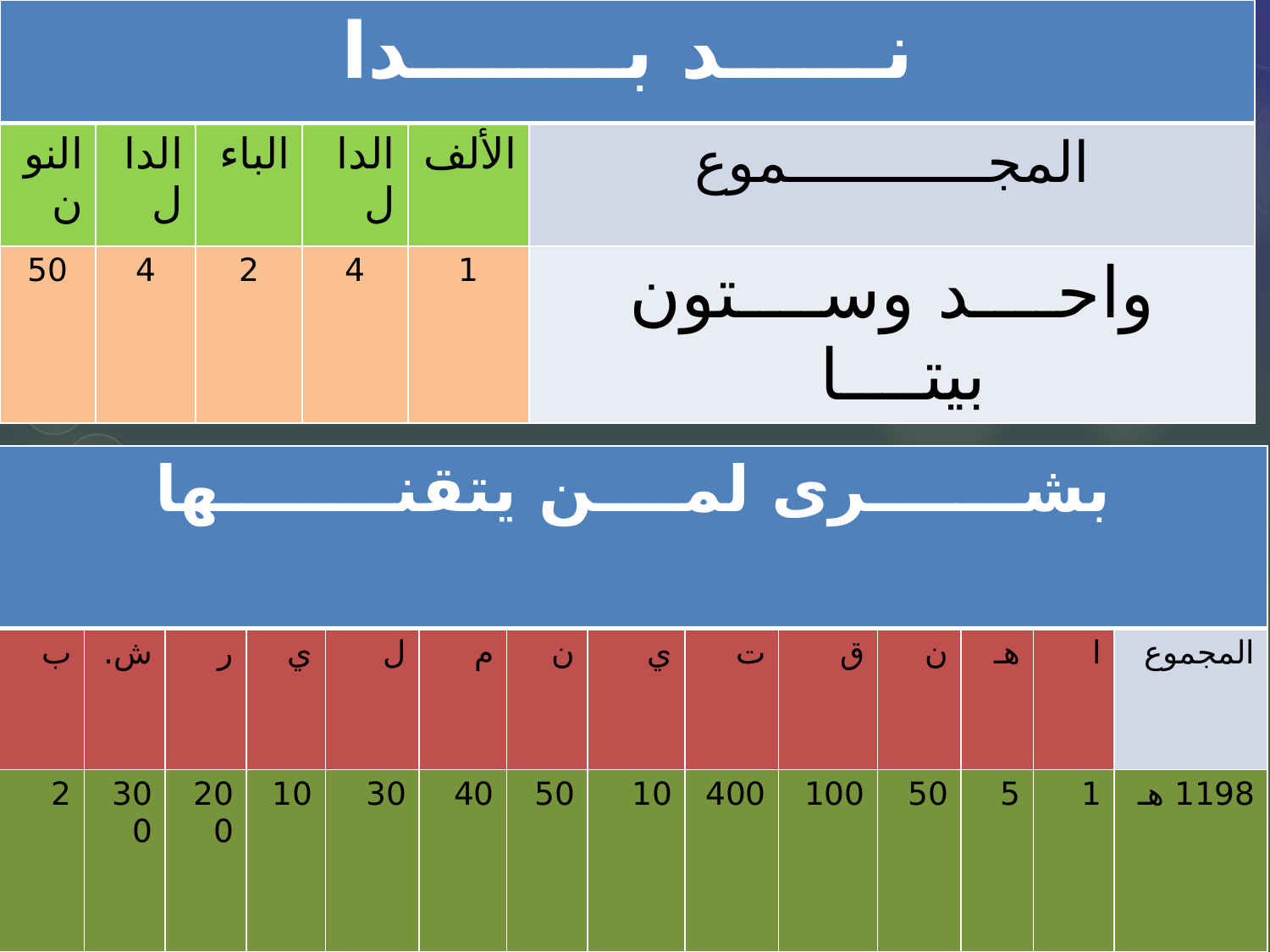

| نــــــد بــــــــدا |  |  |  |  |  |
| --- | --- | --- | --- | --- | --- |
| النون | الدال | الباء | الدال | الألف | المجــــــــــــموع |
| 50 | 4 | 2 | 4 | 1 | واحــــد وســــتون بيتــــا |
| بشـــــــرى لمــــن يتقنــــــــها |  |  |  |  |  |  |  |  |  |  |  |  |  |
| --- | --- | --- | --- | --- | --- | --- | --- | --- | --- | --- | --- | --- | --- |
| ب | ش. | ر | ي | ل | م | ن | ي | ت | ق | ن | هـ | ا | المجموع |
| 2 | 300 | 200 | 10 | 30 | 40 | 50 | 10 | 400 | 100 | 50 | 5 | 1 | 1198 هـ |